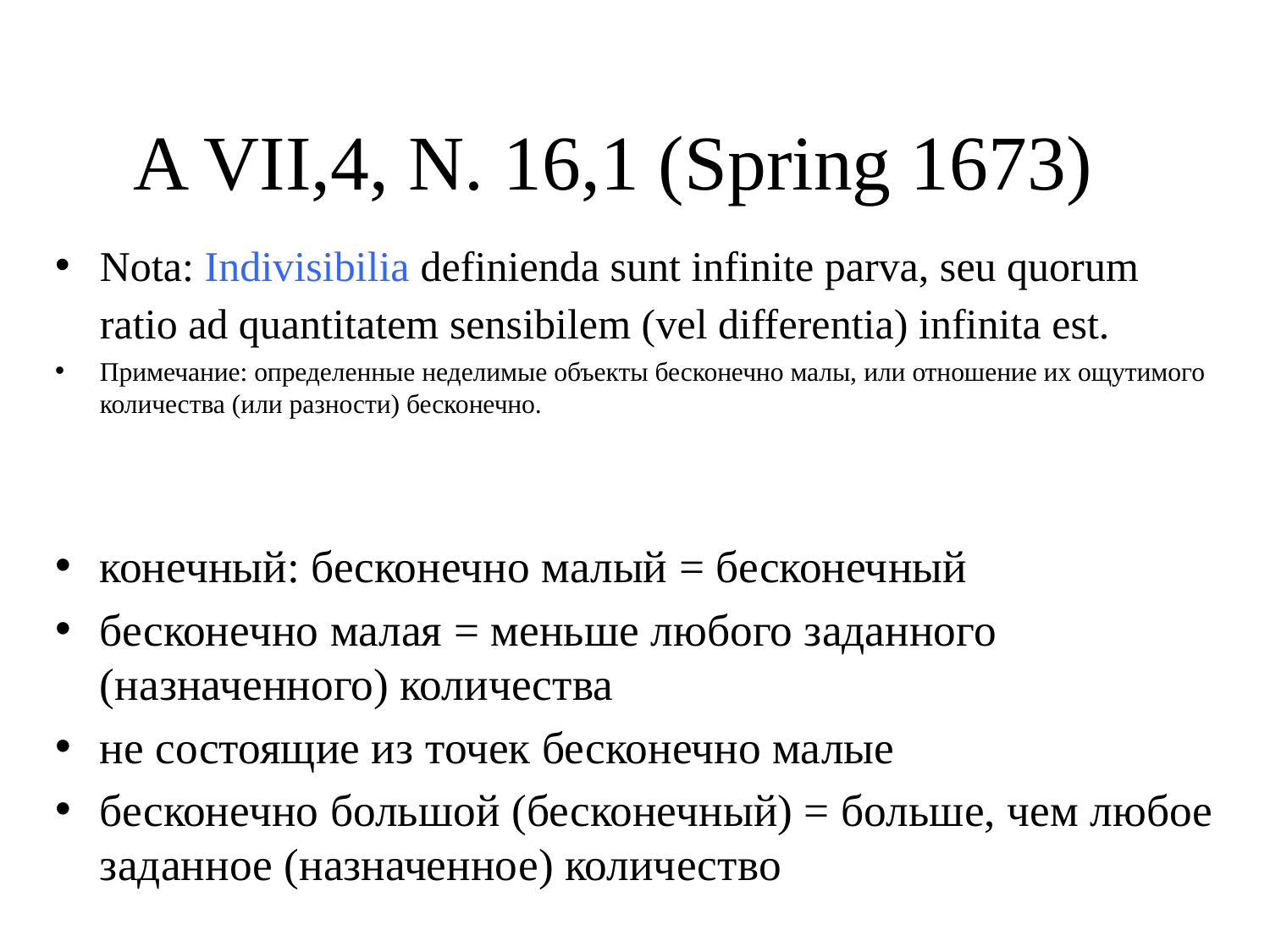

# A VII,4, N. 16,1 (Spring 1673)
Nota: Indivisibilia definienda sunt infinite parva, seu quorum ratio ad quantitatem sensibilem (vel differentia) infinita est.
Примечание: определенные неделимые объекты бесконечно малы, или отношение их ощутимого количества (или разности) бесконечно.

конечный: бесконечно малый = бесконечный
бесконечно малая = меньше любого заданного (назначенного) количества
не состоящие из точек бесконечно малые
бесконечно большой (бесконечный) = больше, чем любое заданное (назначенное) количество